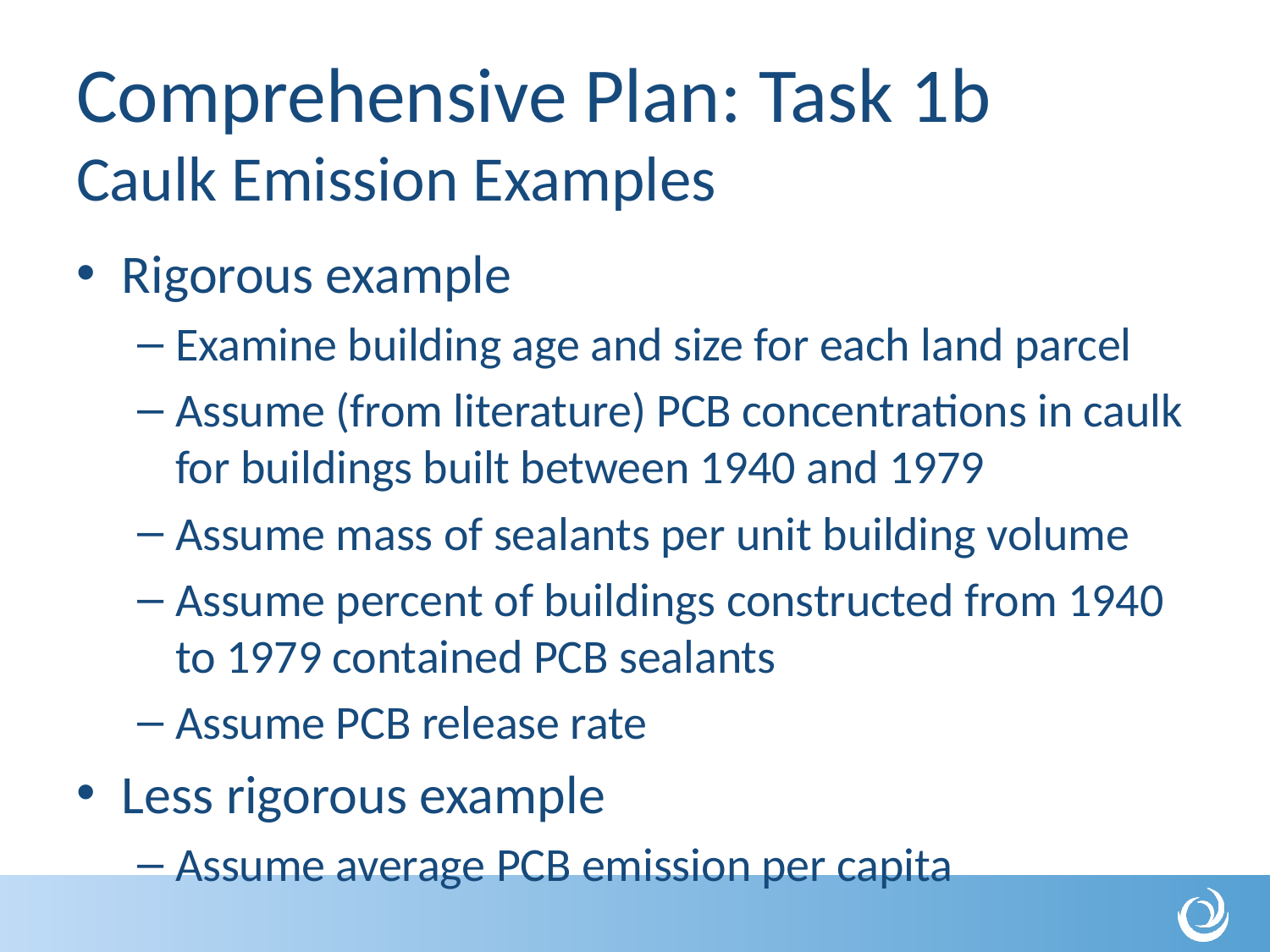

# Comprehensive Plan: Task 1b Caulk Emission Examples
Rigorous example
Examine building age and size for each land parcel
Assume (from literature) PCB concentrations in caulk for buildings built between 1940 and 1979
Assume mass of sealants per unit building volume
Assume percent of buildings constructed from 1940 to 1979 contained PCB sealants
Assume PCB release rate
Less rigorous example
Assume average PCB emission per capita